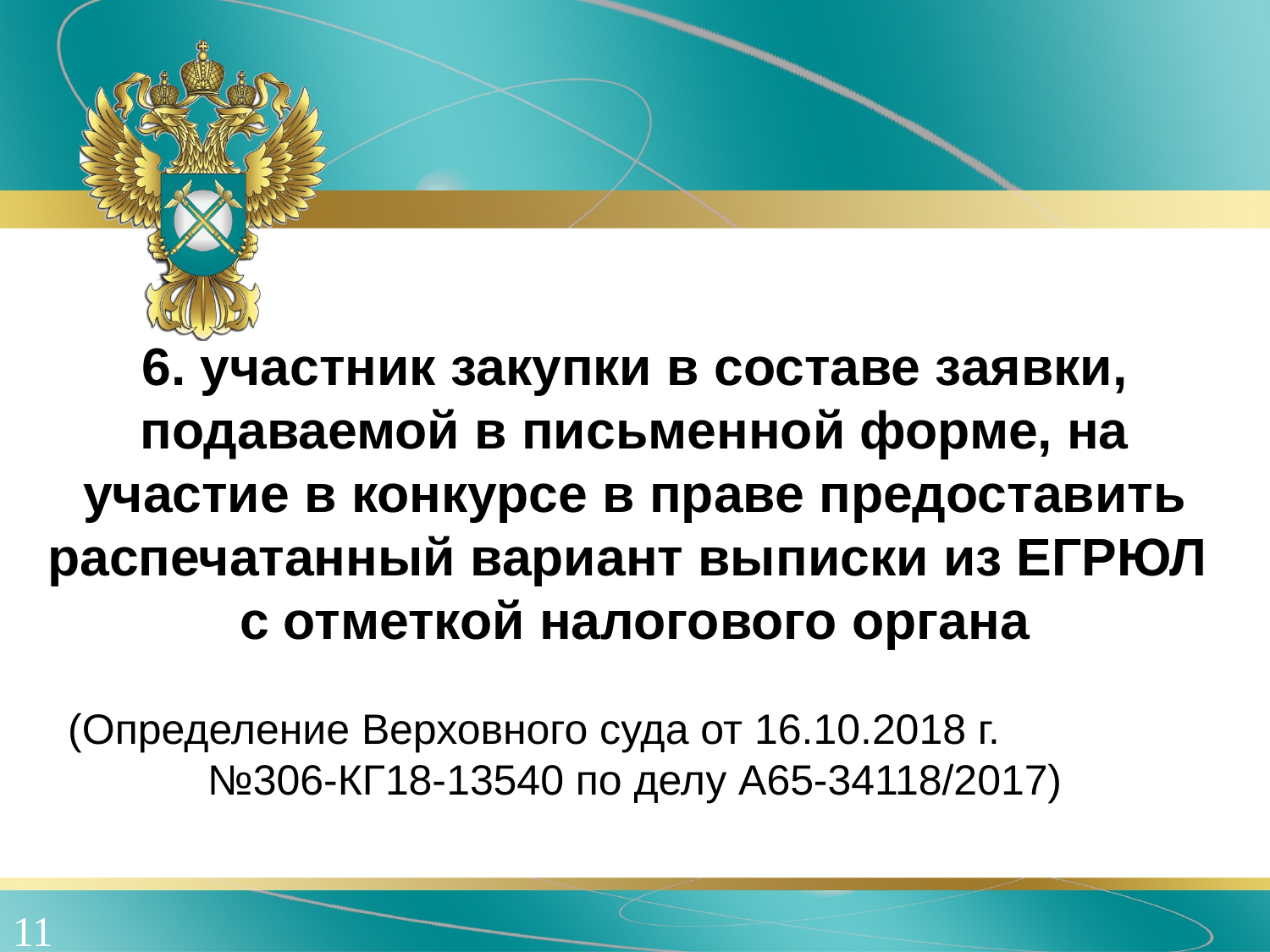

6. участник закупки в составе заявки, подаваемой в письменной форме, на участие в конкурсе в праве предоставить распечатанный вариант выписки из ЕГРЮЛ  с отметкой налогового органа

(Определение Верховного суда от 16.10.2018 г.                  №306-КГ18-13540 по делу А65-34118/2017)
11